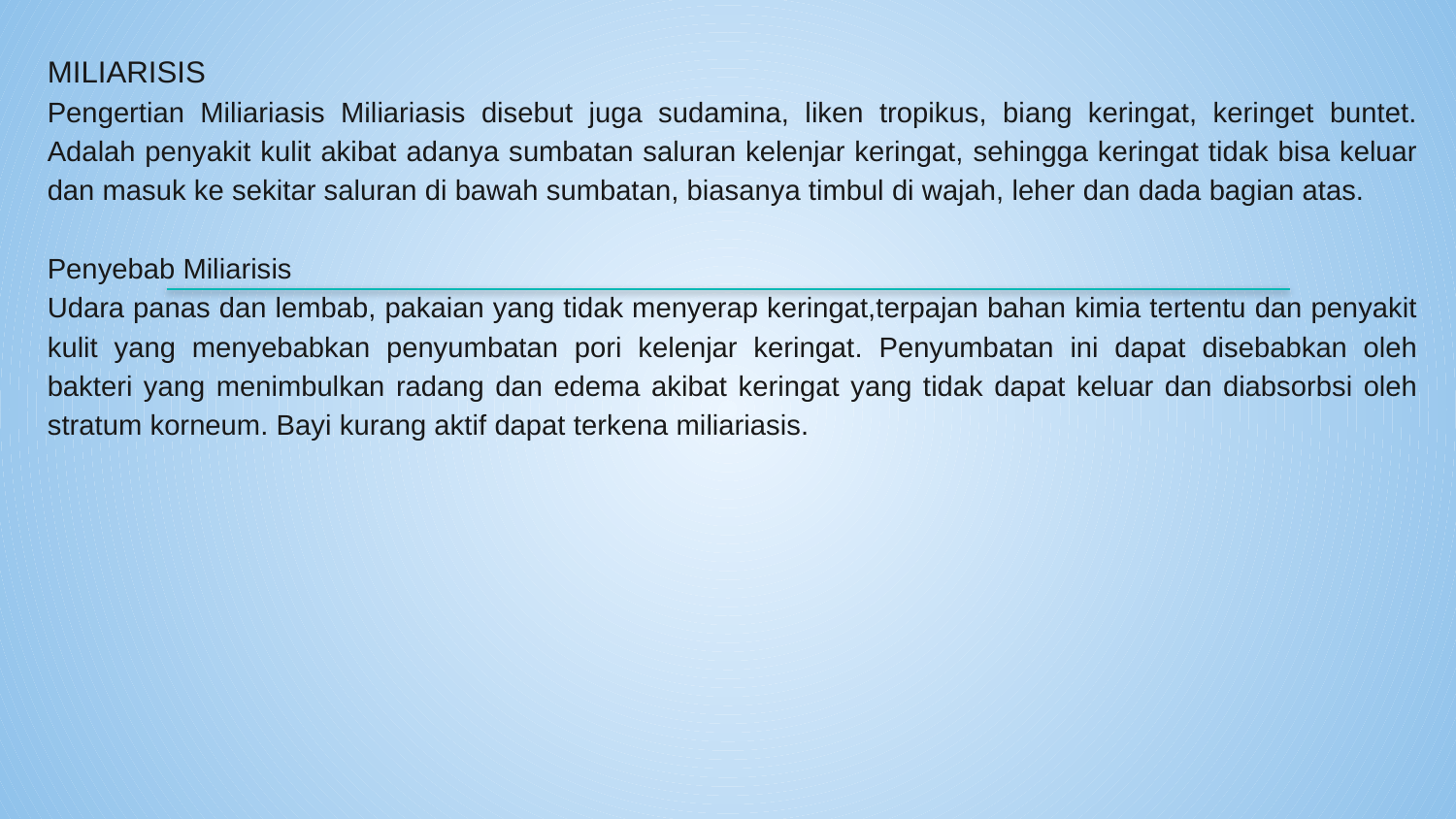

MILIARISIS
Pengertian Miliariasis Miliariasis disebut juga sudamina, liken tropikus, biang keringat, keringet buntet. Adalah penyakit kulit akibat adanya sumbatan saluran kelenjar keringat, sehingga keringat tidak bisa keluar dan masuk ke sekitar saluran di bawah sumbatan, biasanya timbul di wajah, leher dan dada bagian atas.

Penyebab Miliarisis
Udara panas dan lembab, pakaian yang tidak menyerap keringat,terpajan bahan kimia tertentu dan penyakit kulit yang menyebabkan penyumbatan pori kelenjar keringat. Penyumbatan ini dapat disebabkan oleh bakteri yang menimbulkan radang dan edema akibat keringat yang tidak dapat keluar dan diabsorbsi oleh stratum korneum. Bayi kurang aktif dapat terkena miliariasis.